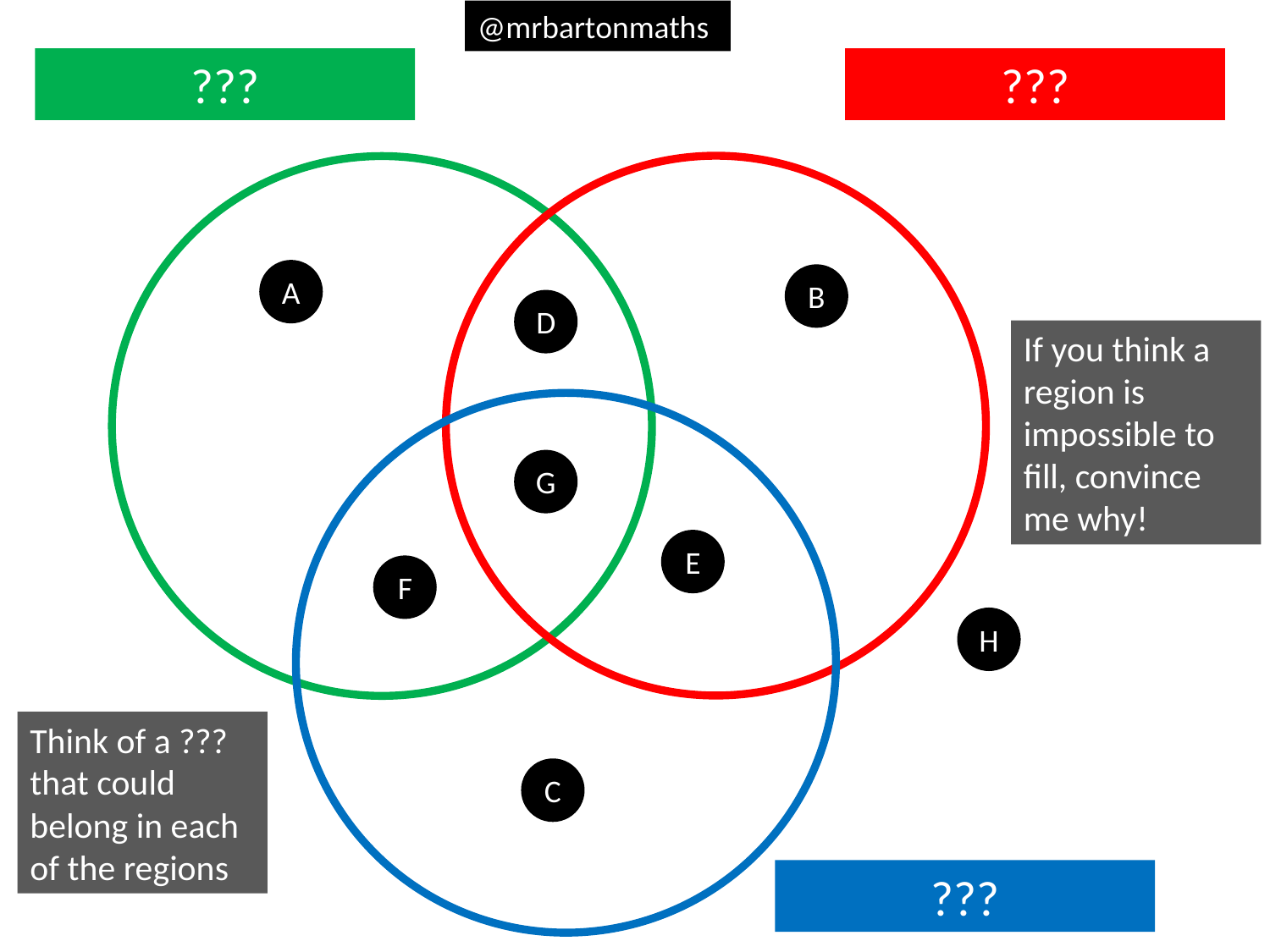

@mrbartonmaths
???
???

A

B

D
If you think a region is impossible to fill, convince me why!

G

E

F

H
Think of a ??? that could belong in each of the regions

C
???